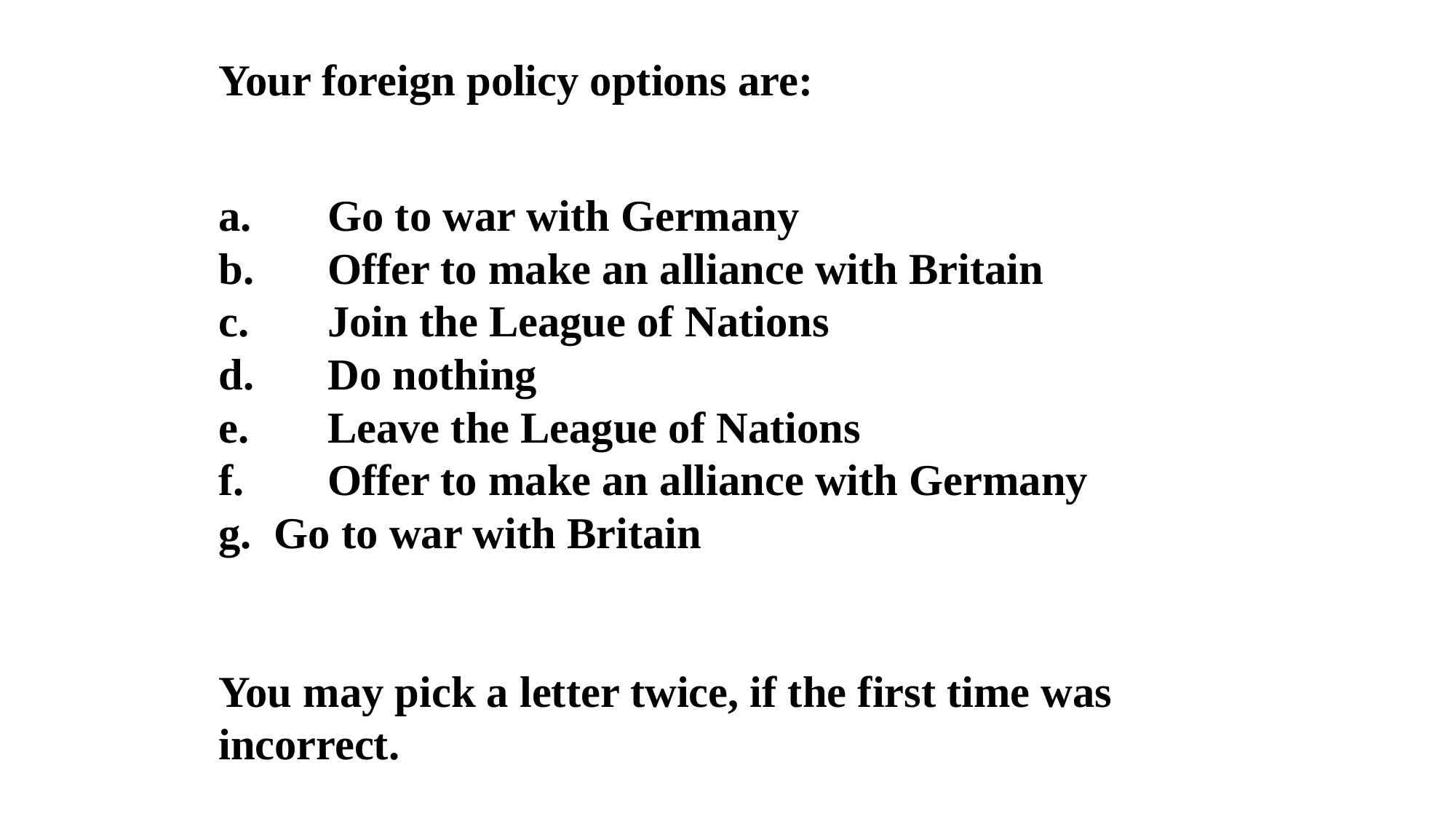

Your foreign policy options are:

a.	Go to war with Germany
b.	Offer to make an alliance with Britain
c.	Join the League of Nations
d.	Do nothing
e.	Leave the League of Nations
f.	Offer to make an alliance with Germany
Go to war with Britain

You may pick a letter twice, if the first time was incorrect.